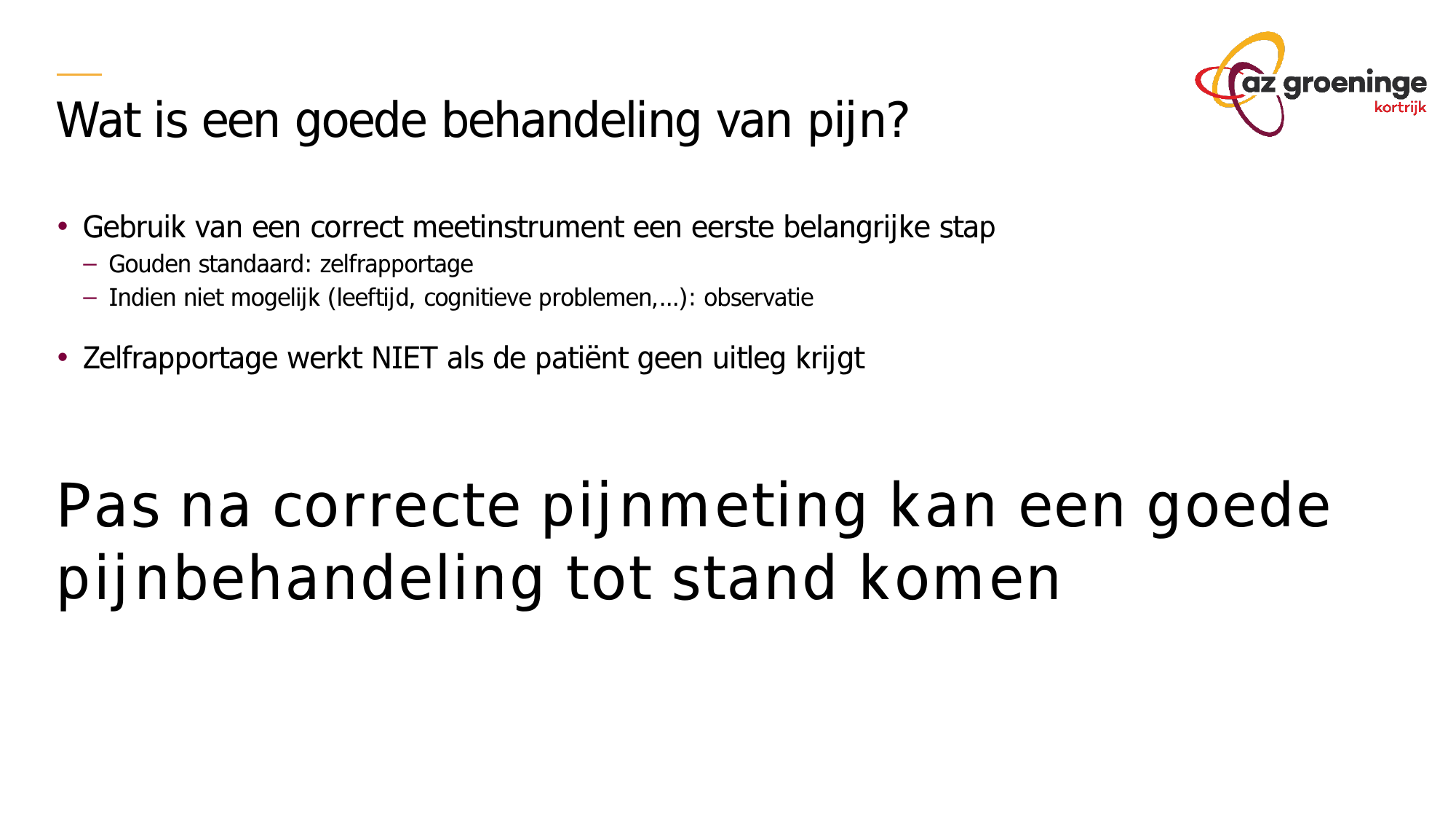

Wat is een goede behandeling van pijn?
Gebruik van een correct meetinstrument een eerste belangrijke stap
Gouden standaard: zelfrapportage
Indien niet mogelijk (leeftijd, cognitieve problemen,…): observatie
Zelfrapportage werkt NIET als de patiënt geen uitleg krijgt

Pas na correcte pijnmeting kan een goede pijnbehandeling tot stand komen